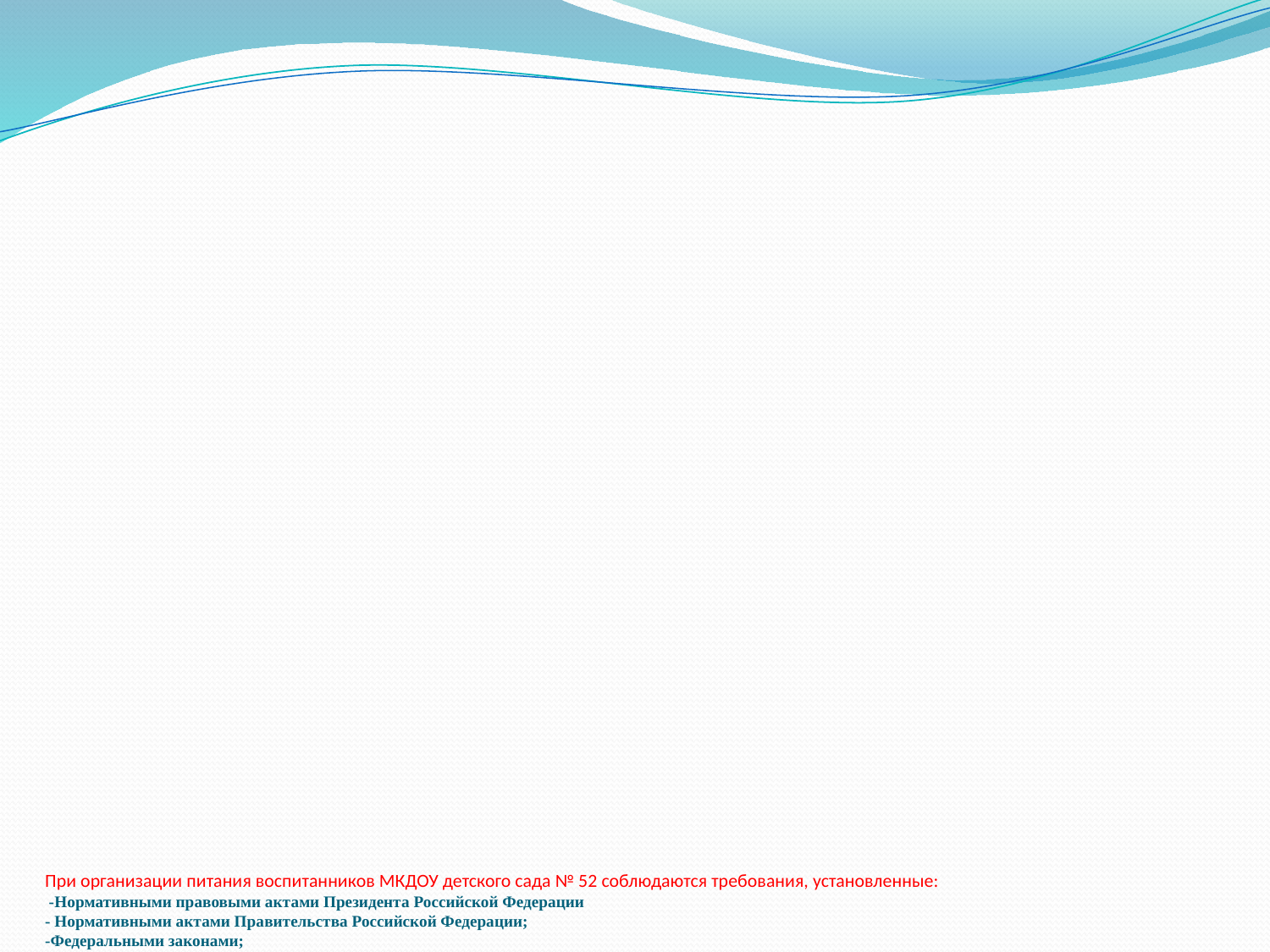

# При организации питания воспитанников МКДОУ детского сада № 52 соблюдаются требования, установленные: -Нормативными правовыми актами Президента Российской Федерации - Нормативными актами Правительства Российской Федерации; -Федеральными законами; -Ведомственными нормативными актами; - Санитарно - эпидемиологическими правилами и нормативами; С документами вы можете ознакомиться на нашем сате перейдя по ссылке: https://52nsergi.tvoysadik.ru/?section_id=228